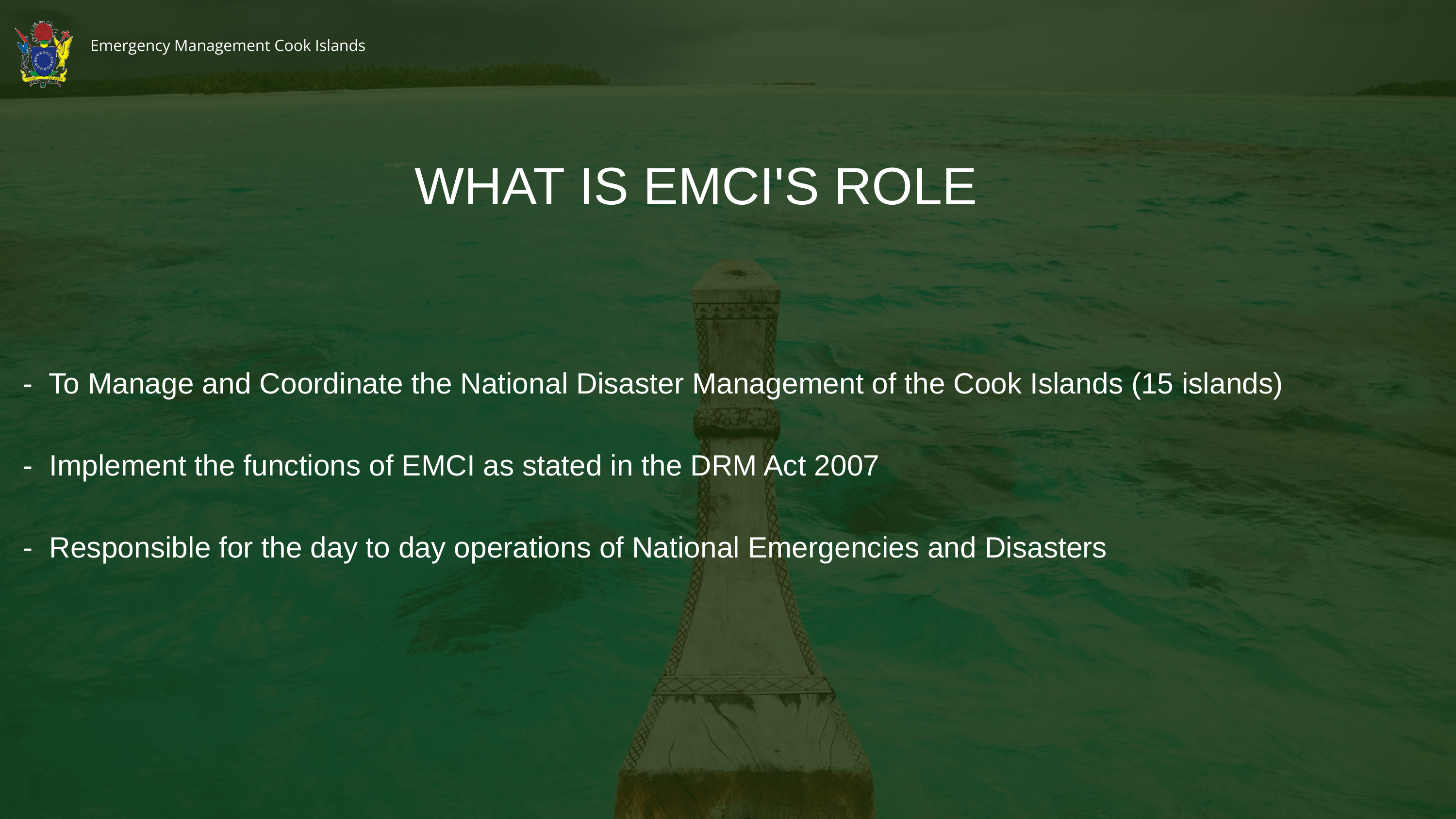

Emergency Management Cook Islands

WHAT IS EMCI'S ROLE
 -  To Manage and Coordinate the National Disaster Management of the Cook Islands (15 islands)

 -  Implement the functions of EMCI as stated in the DRM Act 2007

 -  Responsible for the day to day operations of National Emergencies and Disasters